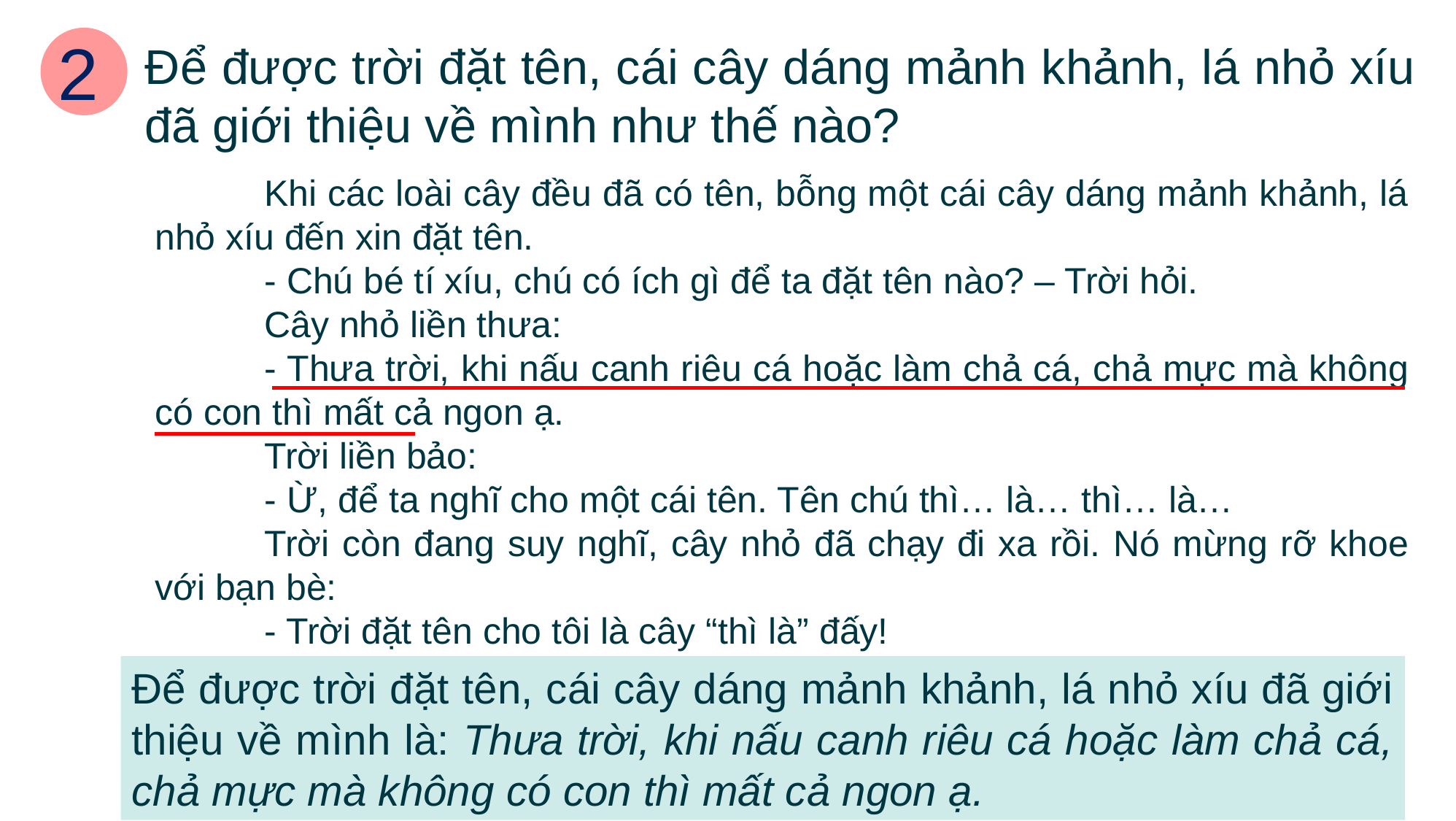

2
Để được trời đặt tên, cái cây dáng mảnh khảnh, lá nhỏ xíu đã giới thiệu về mình như thế nào?
	Khi các loài cây đều đã có tên, bỗng một cái cây dáng mảnh khảnh, lá nhỏ xíu đến xin đặt tên.
	- Chú bé tí xíu, chú có ích gì để ta đặt tên nào? – Trời hỏi.
	Cây nhỏ liền thưa:
	- Thưa trời, khi nấu canh riêu cá hoặc làm chả cá, chả mực mà không có con thì mất cả ngon ạ.
	Trời liền bảo:
	- Ừ, để ta nghĩ cho một cái tên. Tên chú thì… là… thì… là…
	Trời còn đang suy nghĩ, cây nhỏ đã chạy đi xa rồi. Nó mừng rỡ khoe với bạn bè:
	- Trời đặt tên cho tôi là cây “thì là” đấy!
Để được trời đặt tên, cái cây dáng mảnh khảnh, lá nhỏ xíu đã giới thiệu về mình là: Thưa trời, khi nấu canh riêu cá hoặc làm chả cá, chả mực mà không có con thì mất cả ngon ạ.